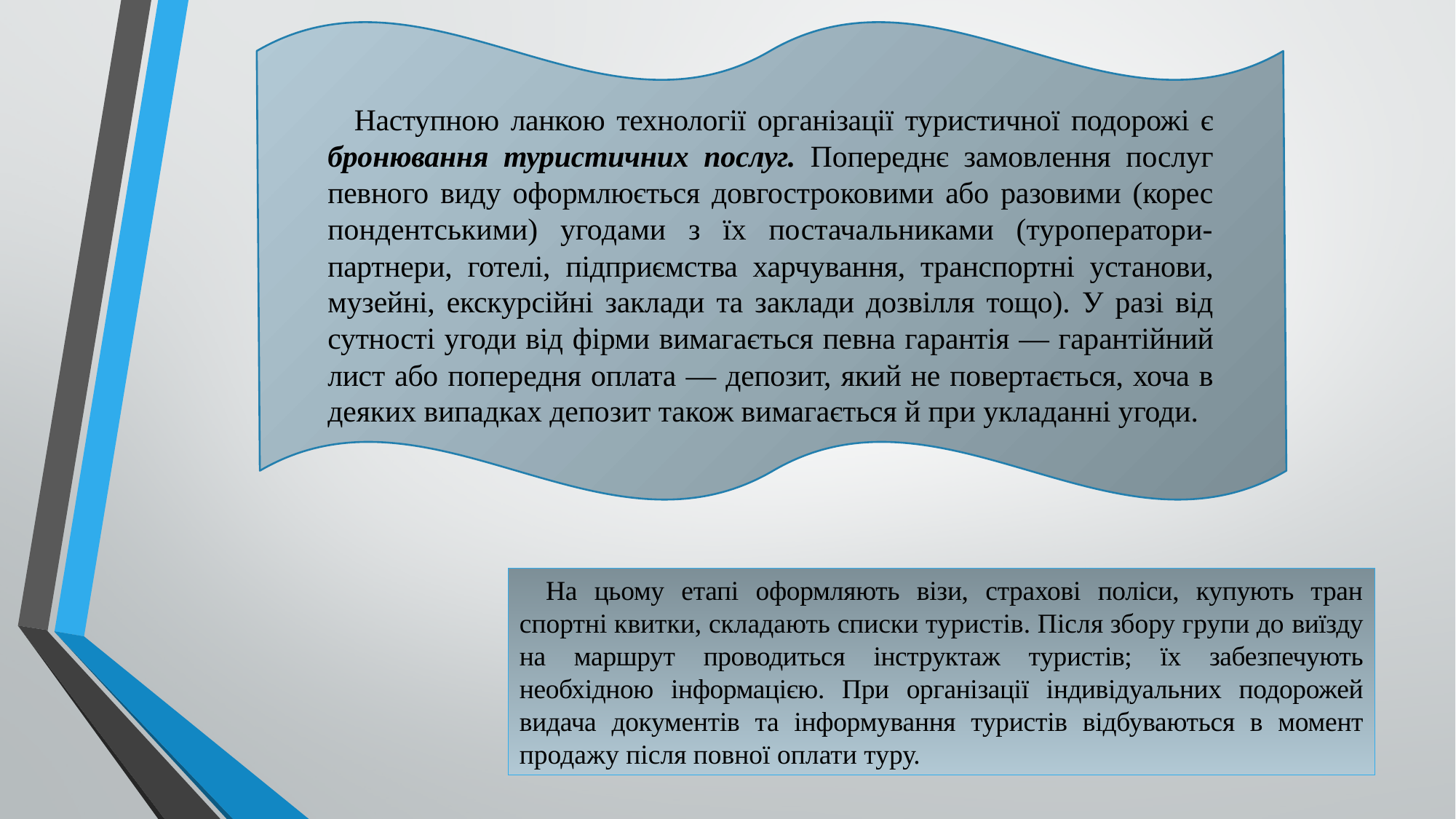

Наступною ланкою технології організації туристичної подорожі є бронювання туристичних послуг. Попереднє замовлення послуг певного виду оформлюється довгостроковими або разовими (корес­пондентськими) угодами з їх постачальниками (туроператори-партнери, готелі, підприємства харчування, транспортні установи, музейні, екскурсійні заклади та заклади дозвілля тощо). У разі від­сутності угоди від фірми вимагається певна гарантія — гарантійний лист або попередня оплата — депозит, який не повертається, хоча в деяких випадках депозит також вимагається й при укладанні угоди.
На цьому етапі оформляють візи, страхові поліси, купують тран­спортні квитки, складають списки туристів. Після збору групи до виїзду на маршрут проводиться інструктаж туристів; їх забезпечують необхідною інформацією. При організації індивідуальних подорожей видача документів та інформування туристів відбуваються в момент продажу після повної оплати туру.